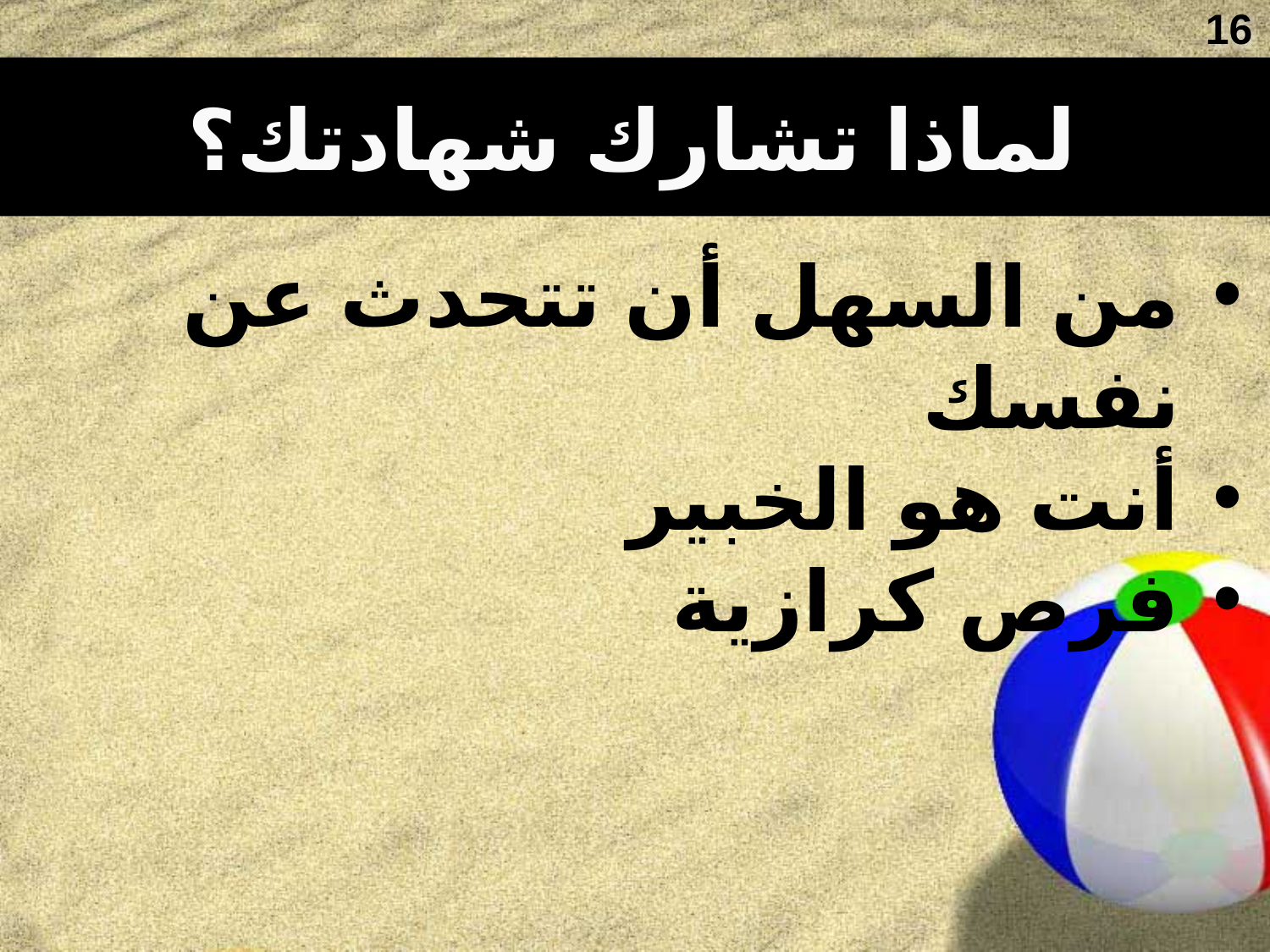

16
لماذا تشارك شهادتك؟
من السهل أن تتحدث عن نفسك
أنت هو الخبير
فرص كرازية